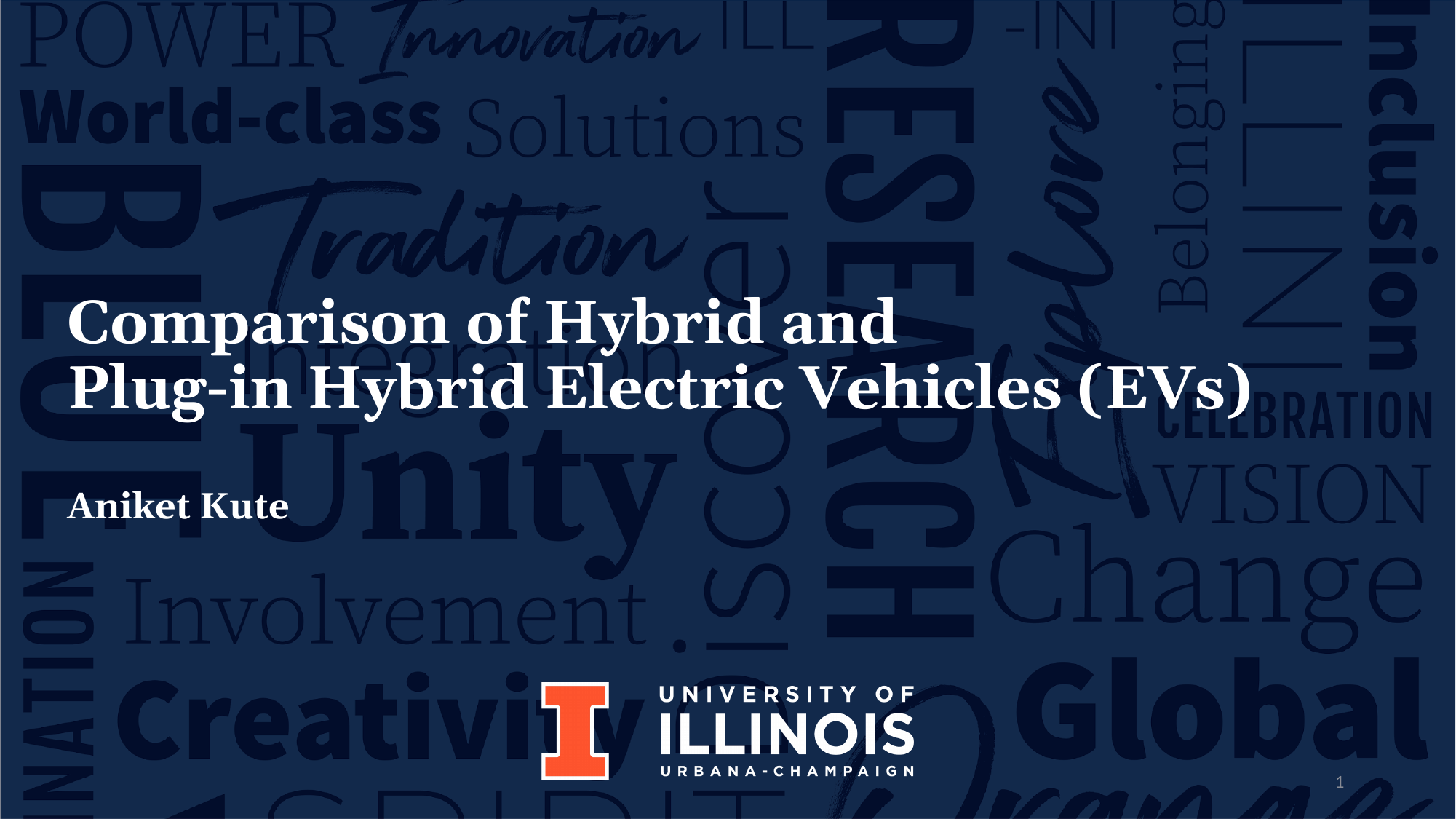

# Comparison of Hybrid and Plug-in Hybrid Electric Vehicles (EVs) Aniket Kute
1